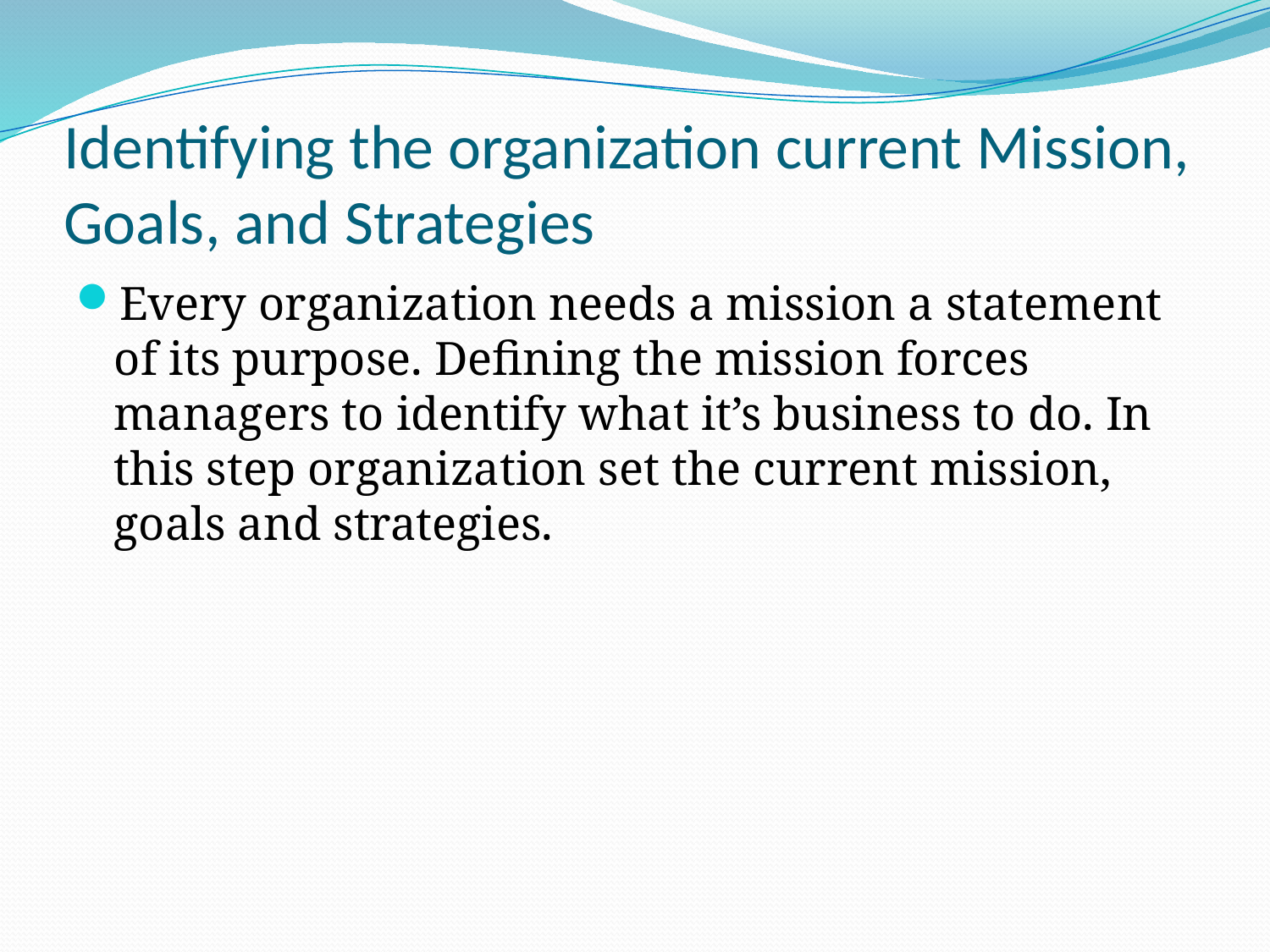

# Identifying the organization current Mission, Goals, and Strategies
Every organization needs a mission a statement of its purpose. Defining the mission forces managers to identify what it’s business to do. In this step organization set the current mission, goals and strategies.